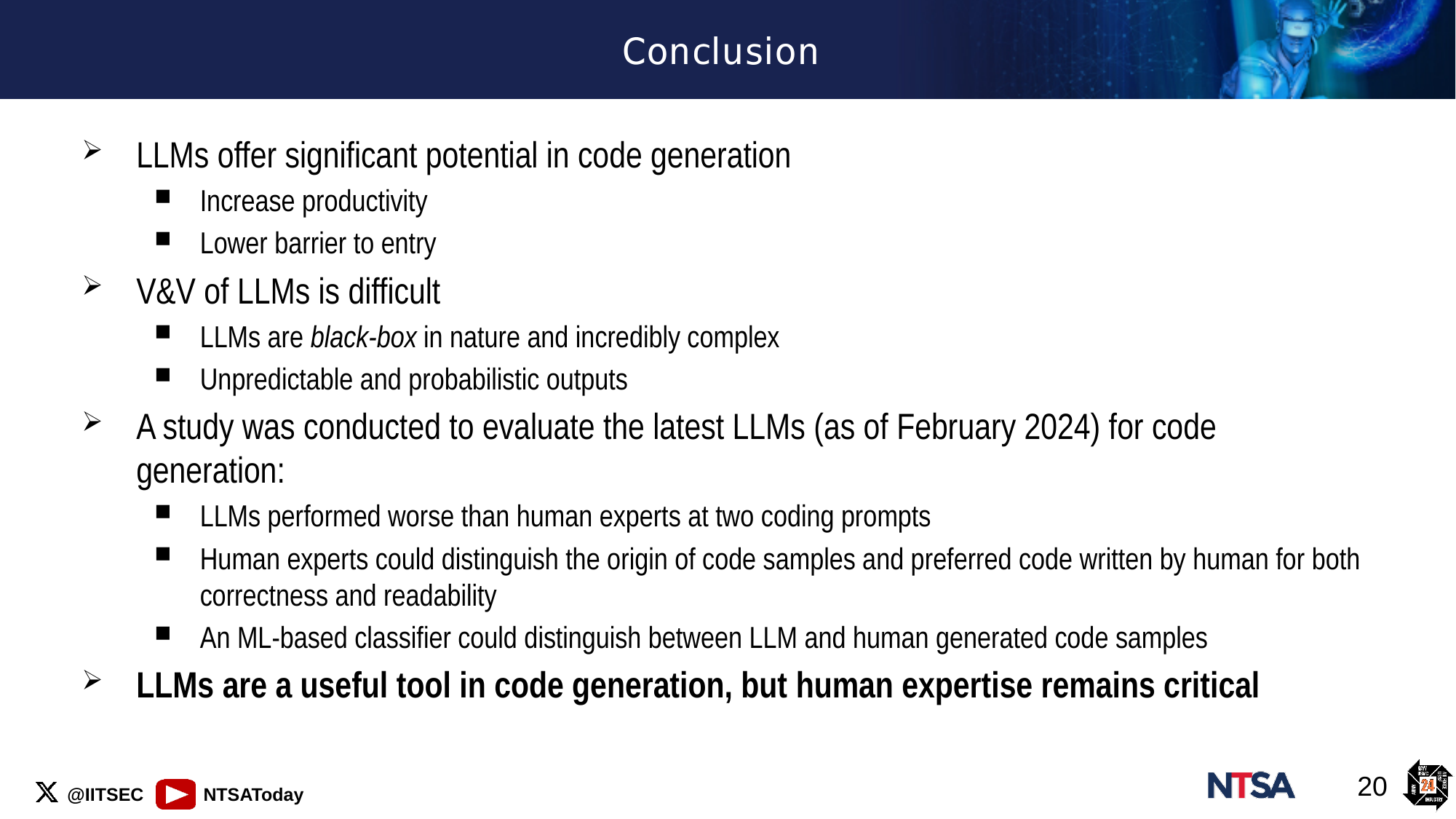

# Conclusion
LLMs offer significant potential in code generation
Increase productivity
Lower barrier to entry
V&V of LLMs is difficult
LLMs are black-box in nature and incredibly complex
Unpredictable and probabilistic outputs
A study was conducted to evaluate the latest LLMs (as of February 2024) for code generation:
LLMs performed worse than human experts at two coding prompts
Human experts could distinguish the origin of code samples and preferred code written by human for both correctness and readability
An ML-based classifier could distinguish between LLM and human generated code samples
LLMs are a useful tool in code generation, but human expertise remains critical
20